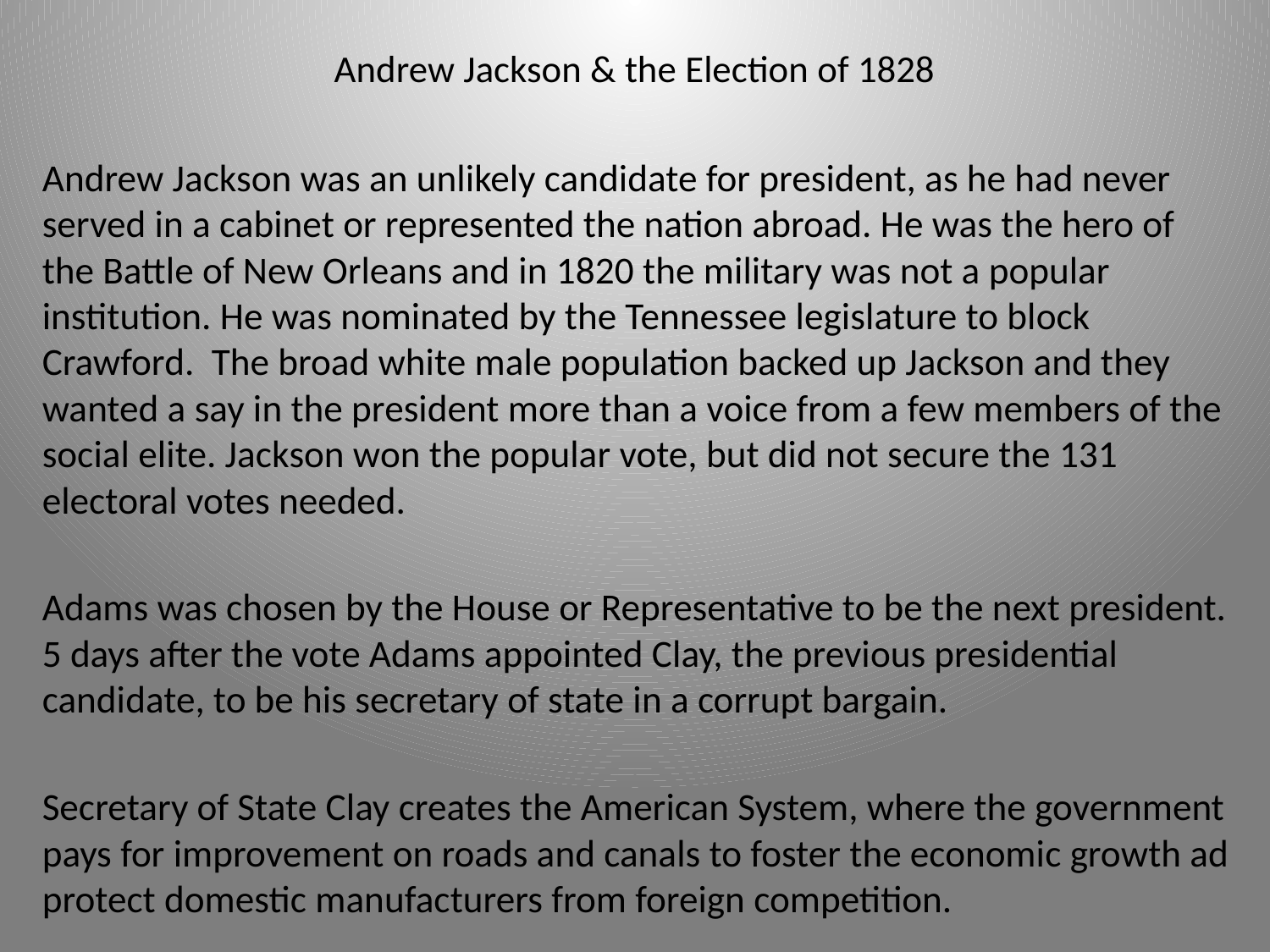

# Andrew Jackson & the Election of 1828
Andrew Jackson was an unlikely candidate for president, as he had never served in a cabinet or represented the nation abroad. He was the hero of the Battle of New Orleans and in 1820 the military was not a popular institution. He was nominated by the Tennessee legislature to block Crawford.  The broad white male population backed up Jackson and they wanted a say in the president more than a voice from a few members of the social elite. Jackson won the popular vote, but did not secure the 131 electoral votes needed.

Adams was chosen by the House or Representative to be the next president. 5 days after the vote Adams appointed Clay, the previous presidential candidate, to be his secretary of state in a corrupt bargain.

Secretary of State Clay creates the American System, where the government pays for improvement on roads and canals to foster the economic growth ad protect domestic manufacturers from foreign competition.